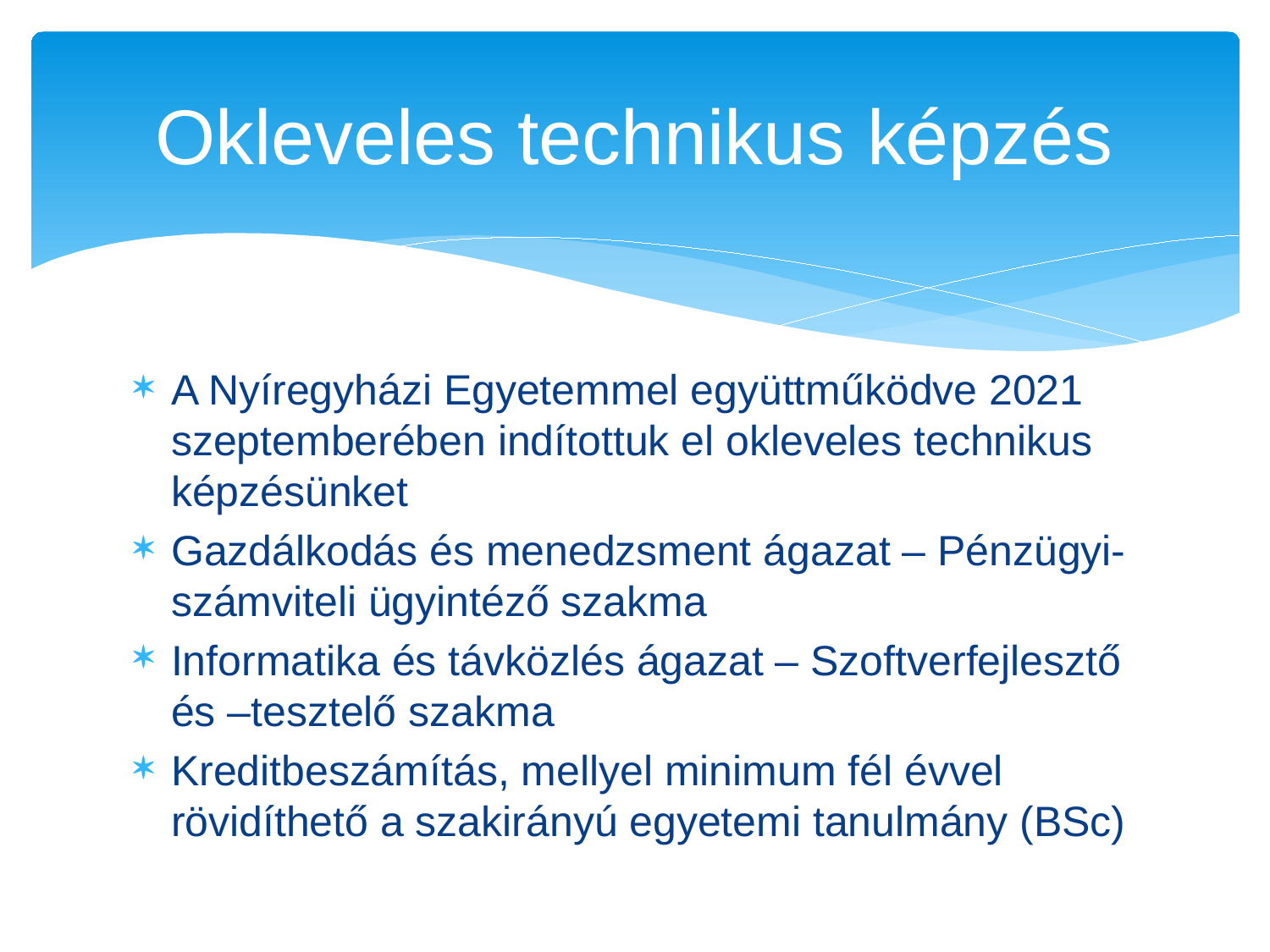

# Okleveles technikus képzés
A Nyíregyházi Egyetemmel együttműködve 2021 szeptemberében indítottuk el okleveles technikus képzésünket
Gazdálkodás és menedzsment ágazat – Pénzügyi-számviteli ügyintéző szakma
Informatika és távközlés ágazat – Szoftverfejlesztő és –tesztelő szakma
Kreditbeszámítás, mellyel minimum fél évvel rövidíthető a szakirányú egyetemi tanulmány (BSc)